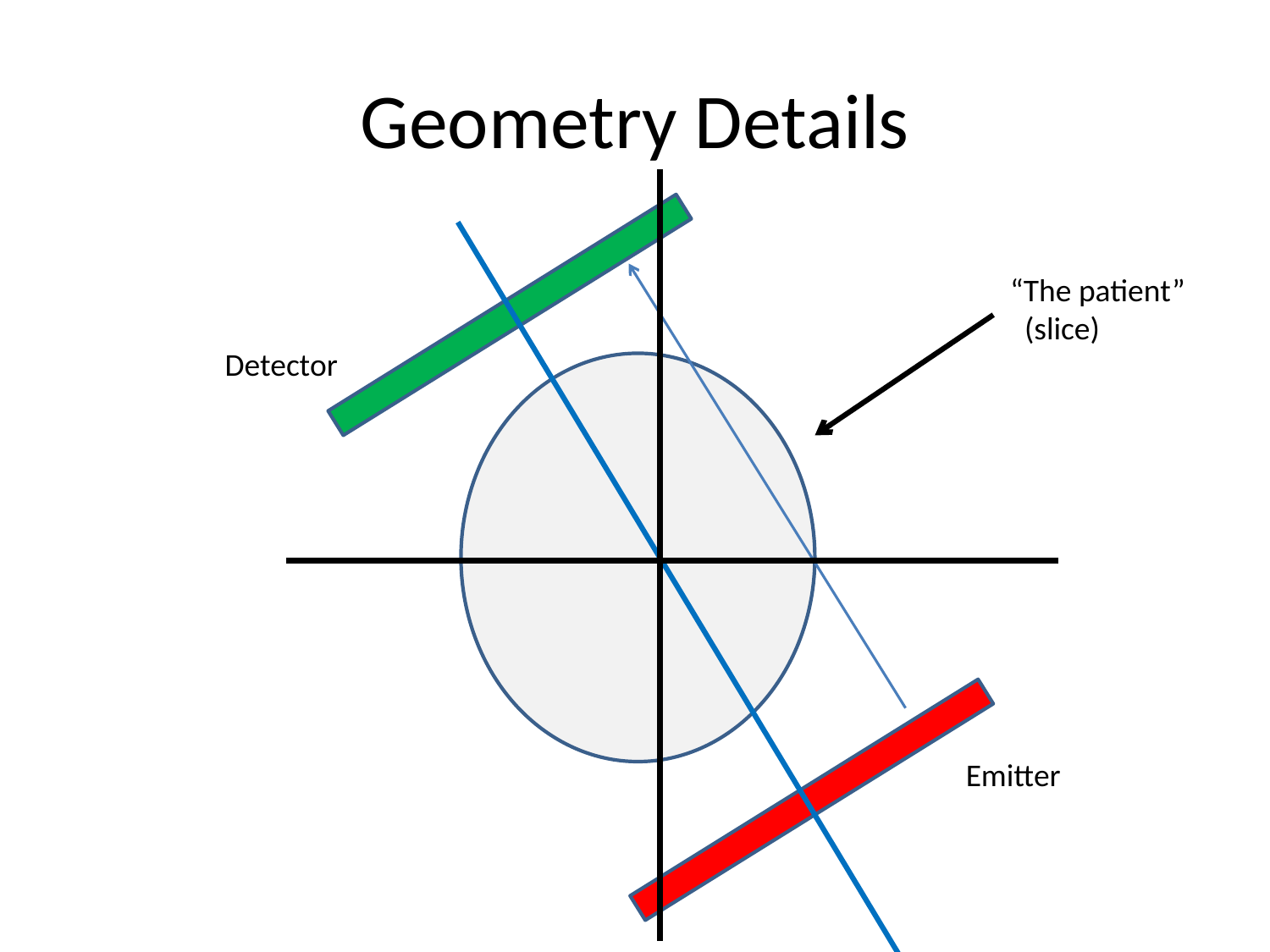

# Geometry Details
“The patient”
  (slice)

Detector

Emitter